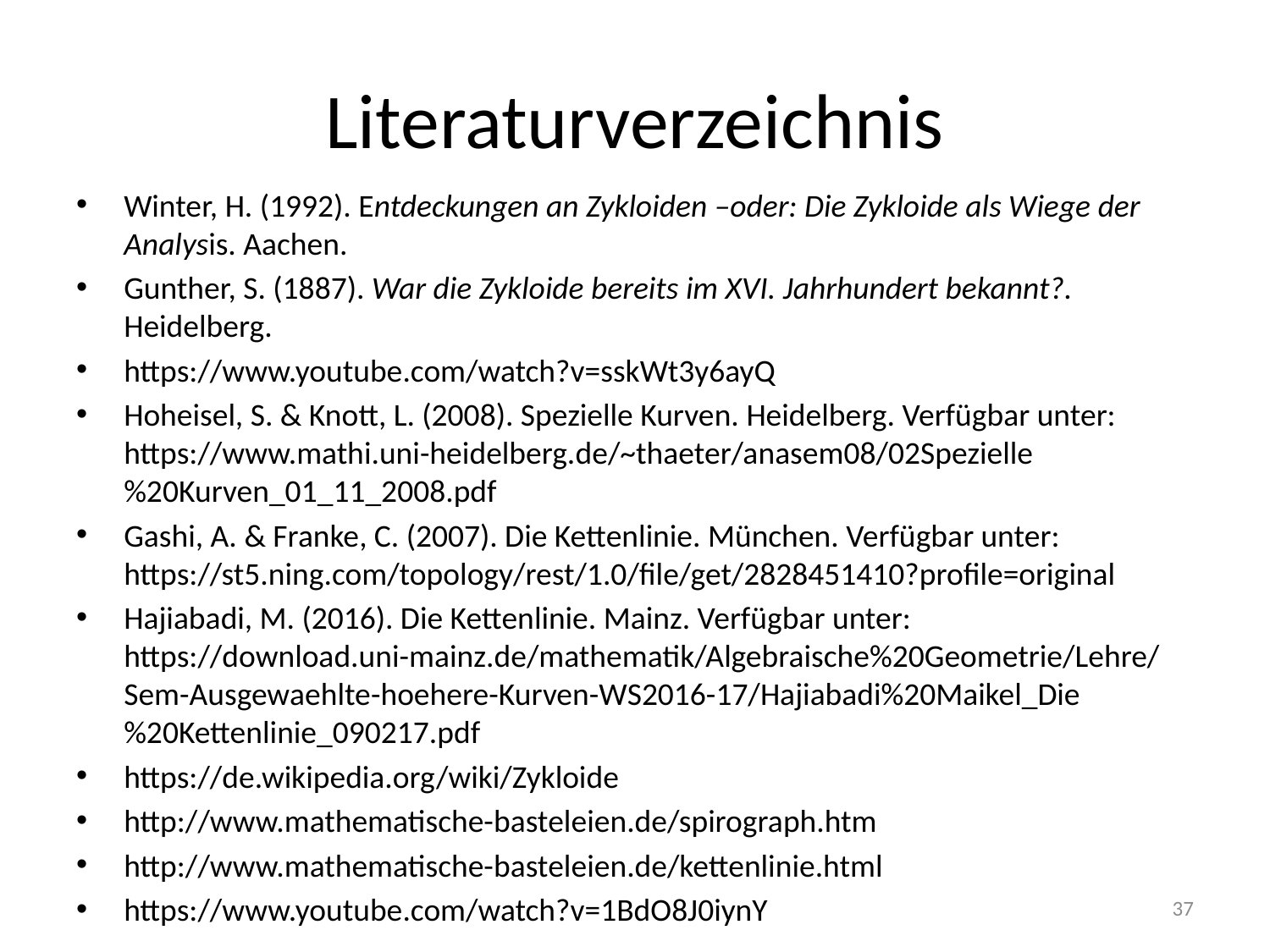

# Literaturverzeichnis
Winter, H. (1992). Entdeckungen an Zykloiden –oder: Die Zykloide als Wiege der Analysis. Aachen.
Gunther, S. (1887). War die Zykloide bereits im XVI. Jahrhundert bekannt?. Heidelberg.
https://www.youtube.com/watch?v=sskWt3y6ayQ
Hoheisel, S. & Knott, L. (2008). Spezielle Kurven. Heidelberg. Verfügbar unter: https://www.mathi.uni-heidelberg.de/~thaeter/anasem08/02Spezielle%20Kurven_01_11_2008.pdf
Gashi, A. & Franke, C. (2007). Die Kettenlinie. München. Verfügbar unter: https://st5.ning.com/topology/rest/1.0/file/get/2828451410?profile=original
Hajiabadi, M. (2016). Die Kettenlinie. Mainz. Verfügbar unter: https://download.uni-mainz.de/mathematik/Algebraische%20Geometrie/Lehre/Sem-Ausgewaehlte-hoehere-Kurven-WS2016-17/Hajiabadi%20Maikel_Die%20Kettenlinie_090217.pdf
https://de.wikipedia.org/wiki/Zykloide
http://www.mathematische-basteleien.de/spirograph.htm
http://www.mathematische-basteleien.de/kettenlinie.html
https://www.youtube.com/watch?v=1BdO8J0iynY

37